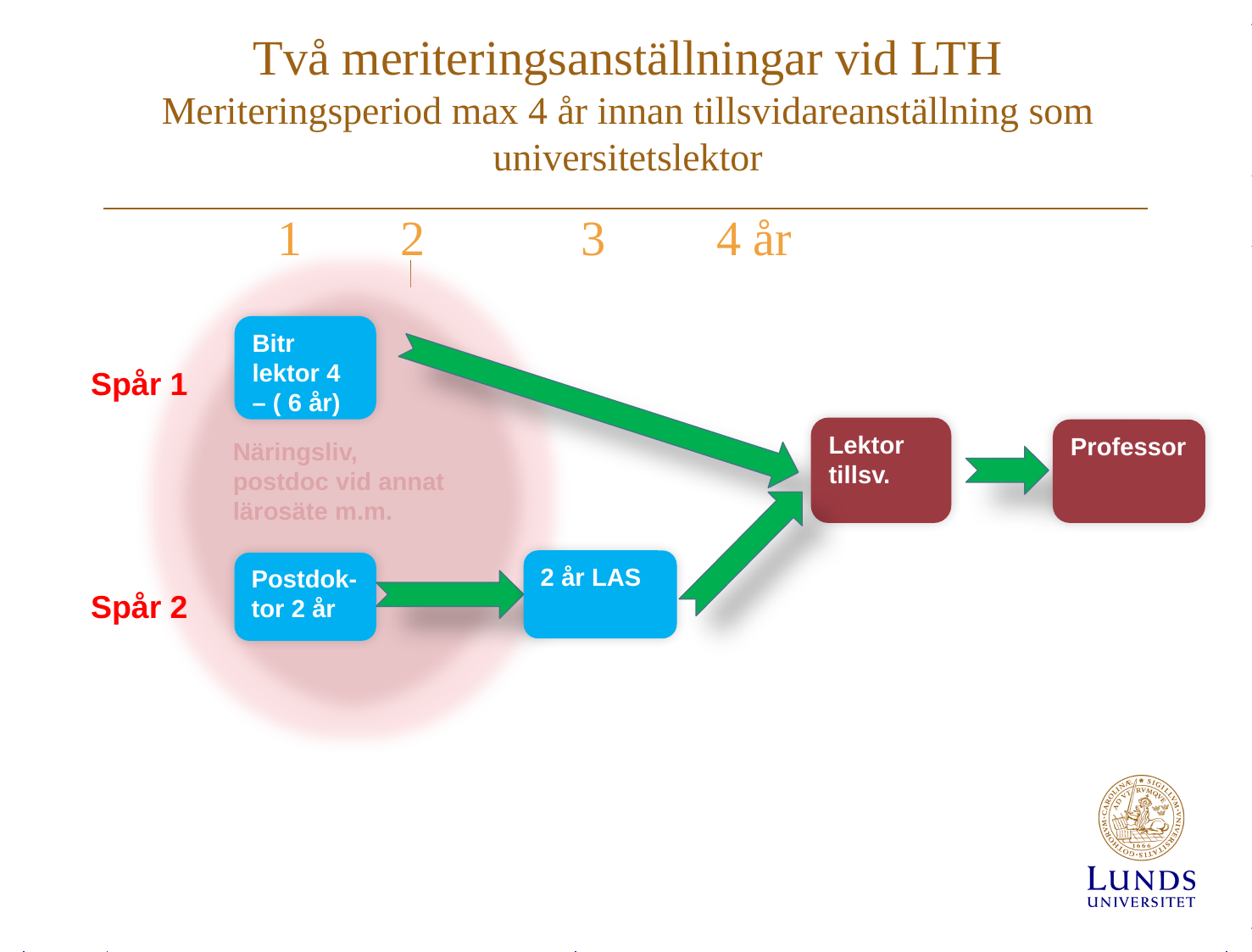

# Två meriteringsanställningar vid LTH Meriteringsperiod max 4 år innan tillsvidareanställning som universitetslektor

		1        2	    3         4 år

Näringsliv,
postdoc vid annat lärosäte m.m.
Bitr lektor 4 – ( 6 år)
Spår 1

Lektor
tillsv.
Professor

2 år LAS
Postdok-tor 2 år

Spår 2